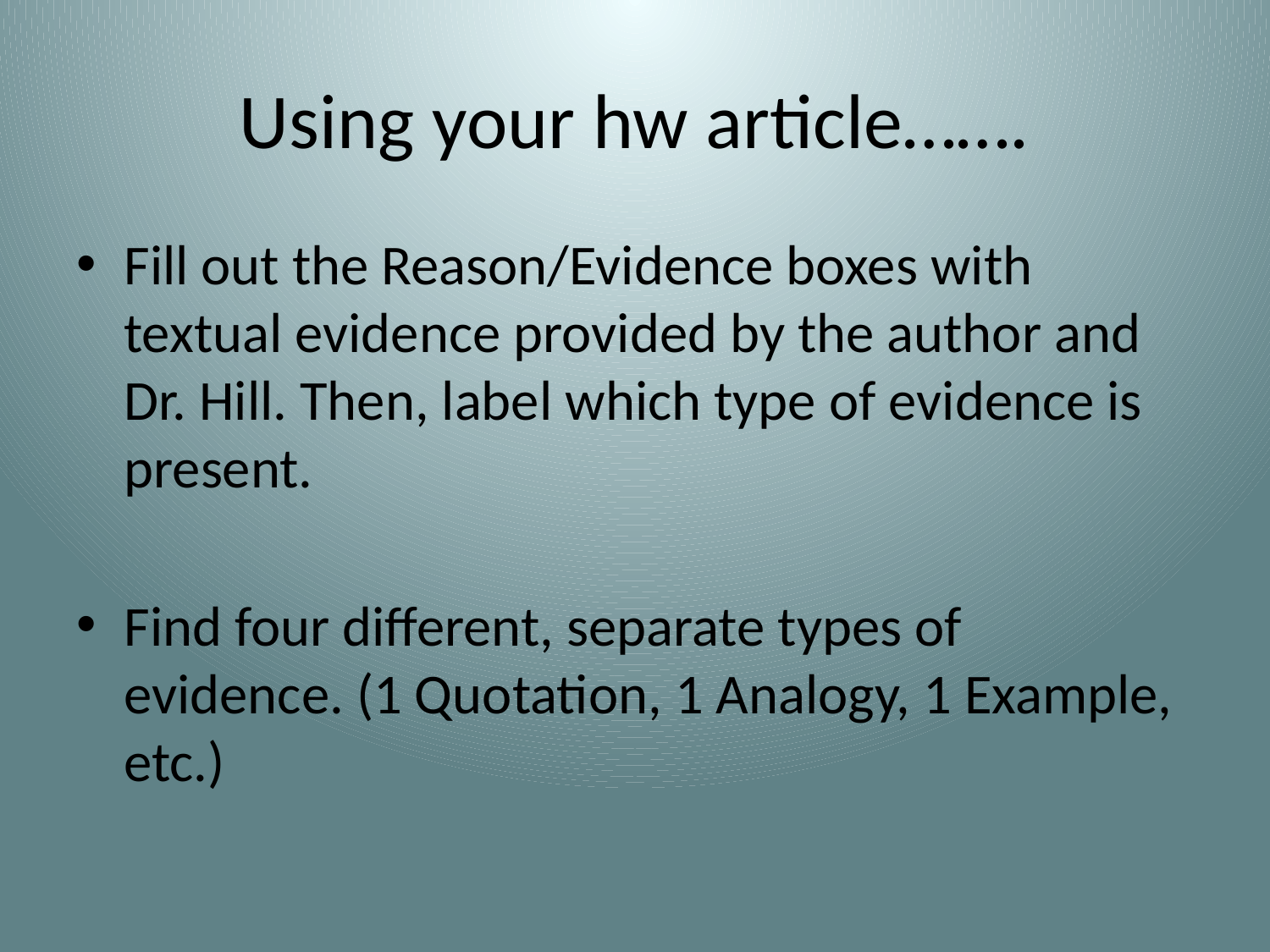

# Using your hw article…….
Fill out the Reason/Evidence boxes with textual evidence provided by the author and Dr. Hill. Then, label which type of evidence is present.

Find four different, separate types of evidence. (1 Quotation, 1 Analogy, 1 Example, etc.)